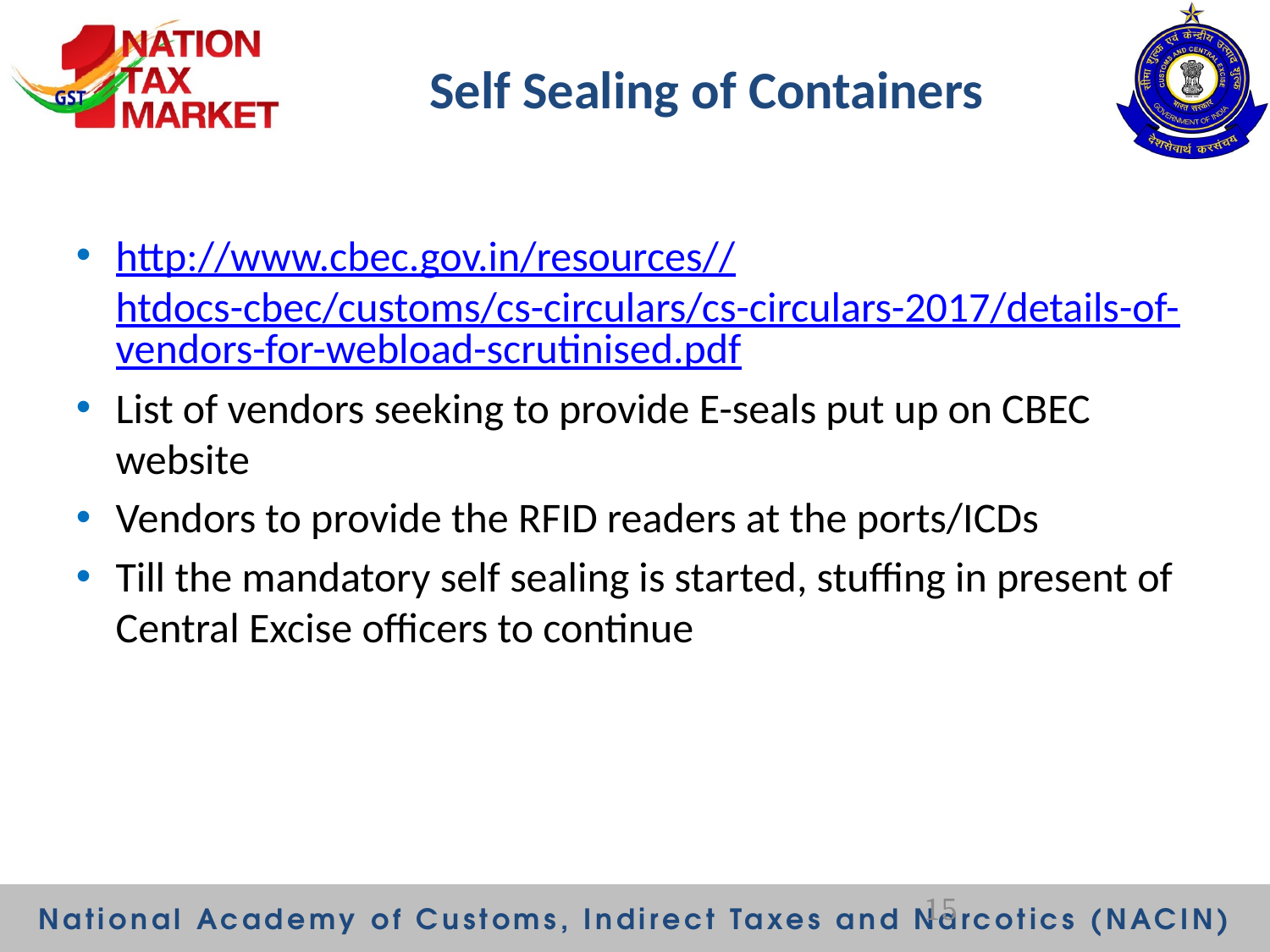

# Self Sealing of Containers
http://www.cbec.gov.in/resources//htdocs-cbec/customs/cs-circulars/cs-circulars-2017/details-of-vendors-for-webload-scrutinised.pdf
List of vendors seeking to provide E-seals put up on CBEC website
Vendors to provide the RFID readers at the ports/ICDs
Till the mandatory self sealing is started, stuffing in present of Central Excise officers to continue
15
National Academy of Customs, Indirect Taxes and Narcotics (NACIN)